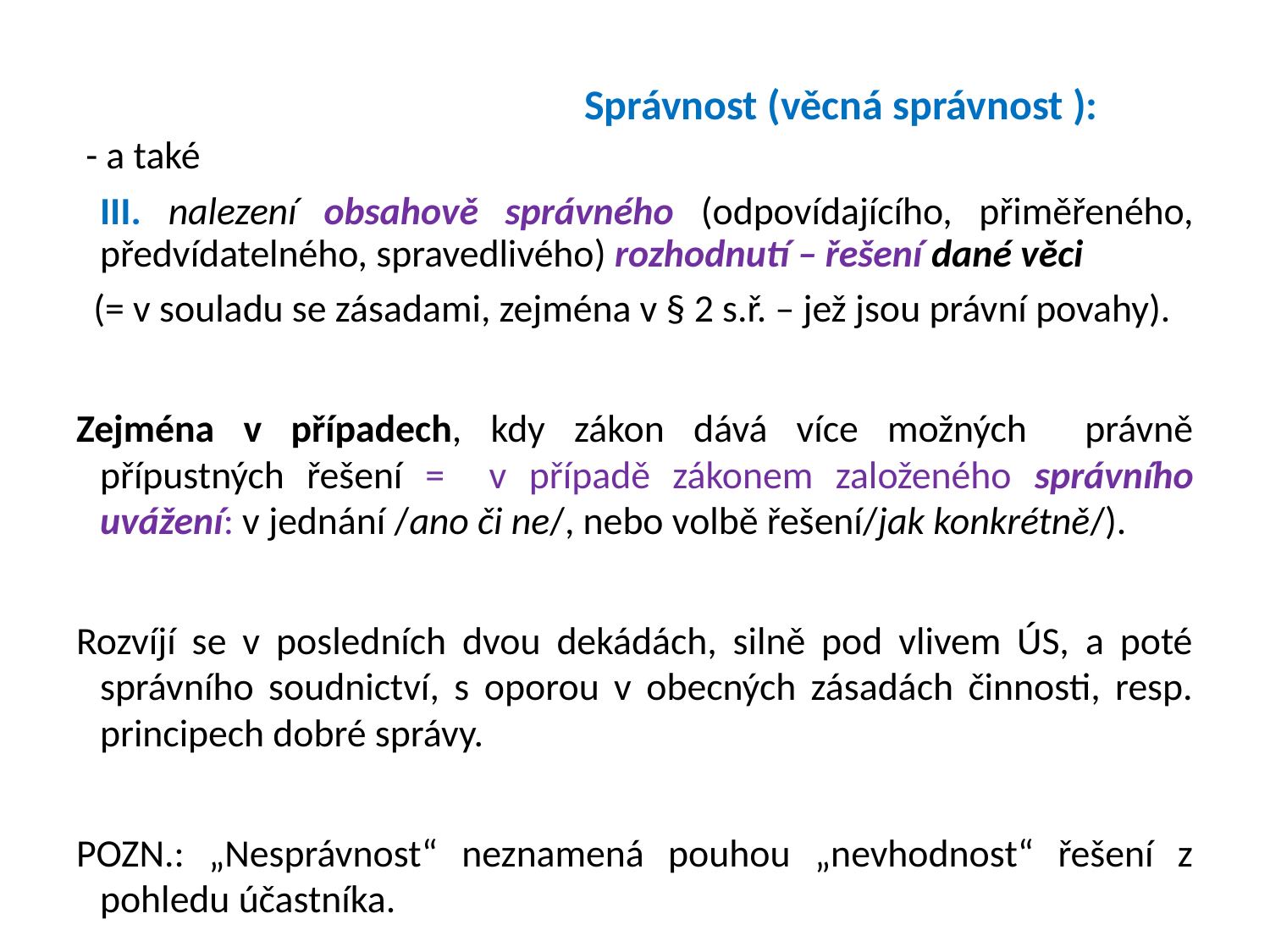

# Správnost (věcná správnost ):
 - a také
	III. nalezení obsahově správného (odpovídajícího, přiměřeného, předvídatelného, spravedlivého) rozhodnutí – řešení dané věci
  (= v souladu se zásadami, zejména v § 2 s.ř. – jež jsou právní povahy).

Zejména v případech, kdy zákon dává více možných  právně přípustných řešení =  v případě zákonem založeného správního uvážení: v jednání /ano či ne/, nebo volbě řešení/jak konkrétně/).

Rozvíjí se v posledních dvou dekádách, silně pod vlivem ÚS, a poté správního soudnictví, s oporou v obecných zásadách činnosti, resp. principech dobré správy.

POZN.: „Nesprávnost“ neznamená pouhou „nevhodnost“ řešení z pohledu účastníka.